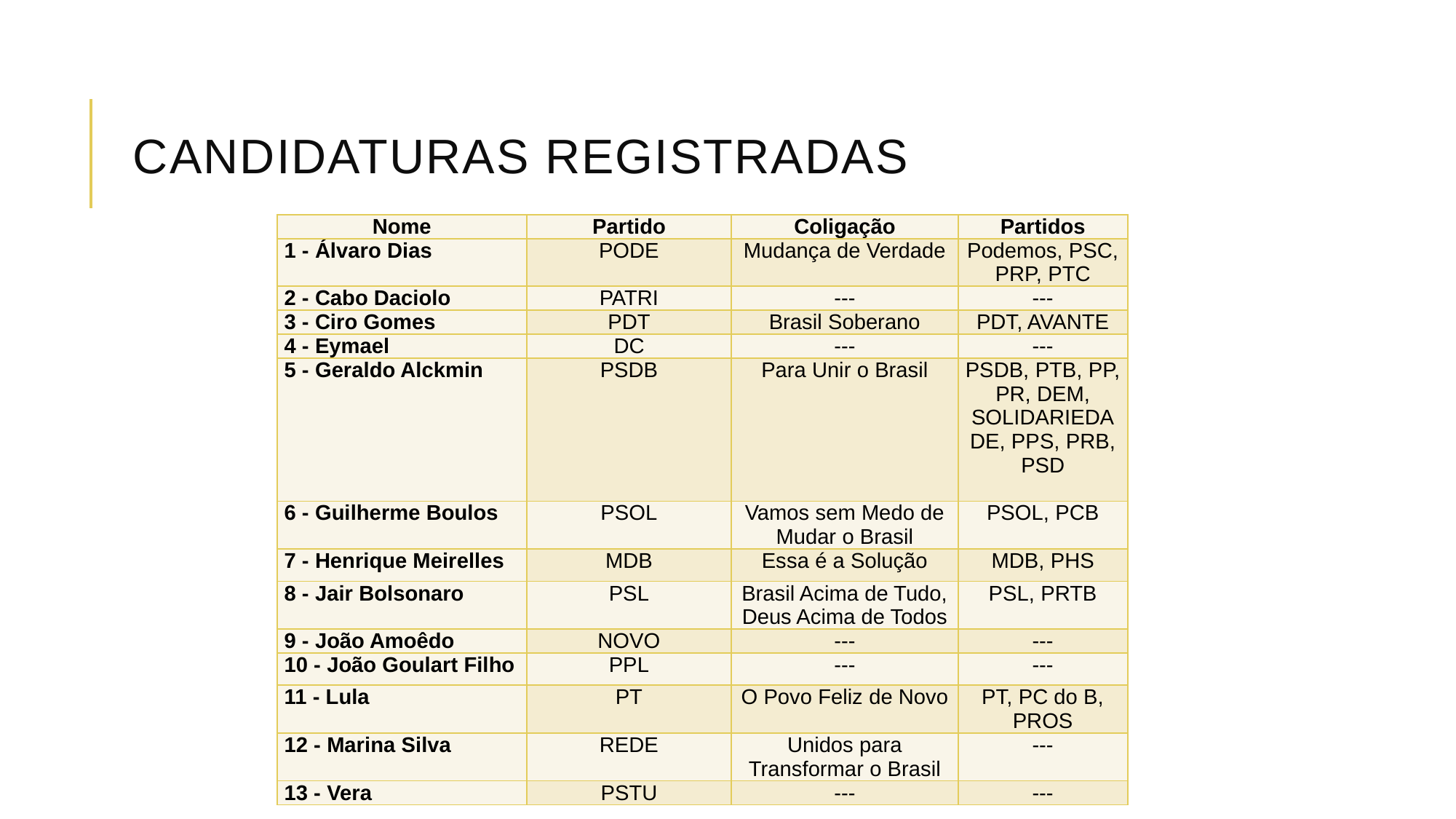

# Candidaturas Registradas
| Nome | Partido | Coligação | Partidos |
| --- | --- | --- | --- |
| 1 - Álvaro Dias | PODE | Mudança de Verdade | Podemos, PSC, PRP, PTC |
| 2 - Cabo Daciolo | PATRI | --- | --- |
| 3 - Ciro Gomes | PDT | Brasil Soberano | PDT, AVANTE |
| 4 - Eymael | DC | --- | --- |
| 5 - Geraldo Alckmin | PSDB | Para Unir o Brasil | PSDB, PTB, PP, PR, DEM, SOLIDARIEDADE, PPS, PRB, PSD |
| 6 - Guilherme Boulos | PSOL | Vamos sem Medo de Mudar o Brasil | PSOL, PCB |
| 7 - Henrique Meirelles | MDB | Essa é a Solução | MDB, PHS |
| 8 - Jair Bolsonaro | PSL | Brasil Acima de Tudo, Deus Acima de Todos | PSL, PRTB |
| 9 - João Amoêdo | NOVO | --- | --- |
| 10 - João Goulart Filho | PPL | --- | --- |
| 11 - Lula | PT | O Povo Feliz de Novo | PT, PC do B, PROS |
| 12 - Marina Silva | REDE | Unidos para Transformar o Brasil | --- |
| 13 - Vera | PSTU | --- | --- |